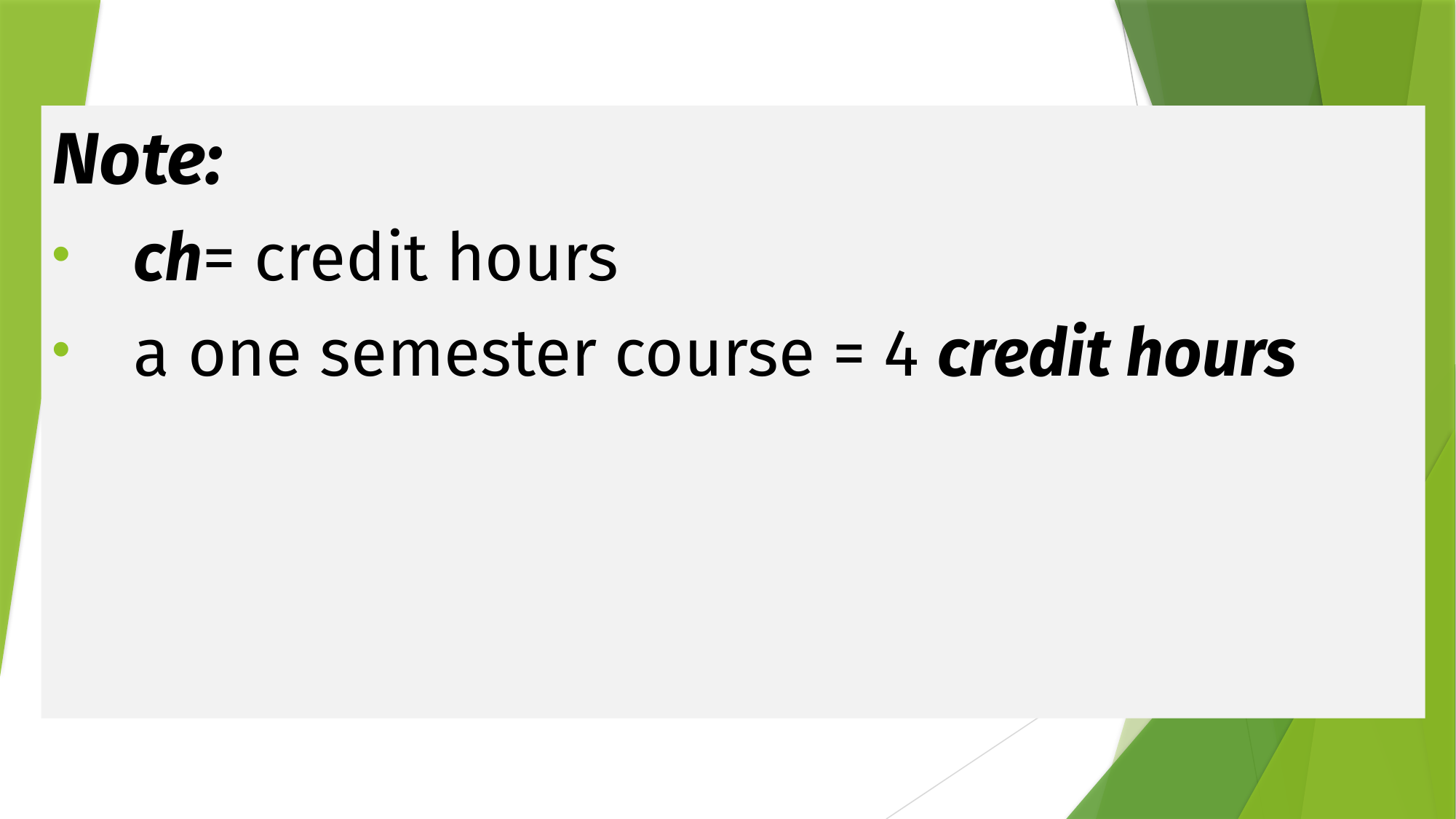

Note:
ch= credit hours
a one semester course = 4 credit hours